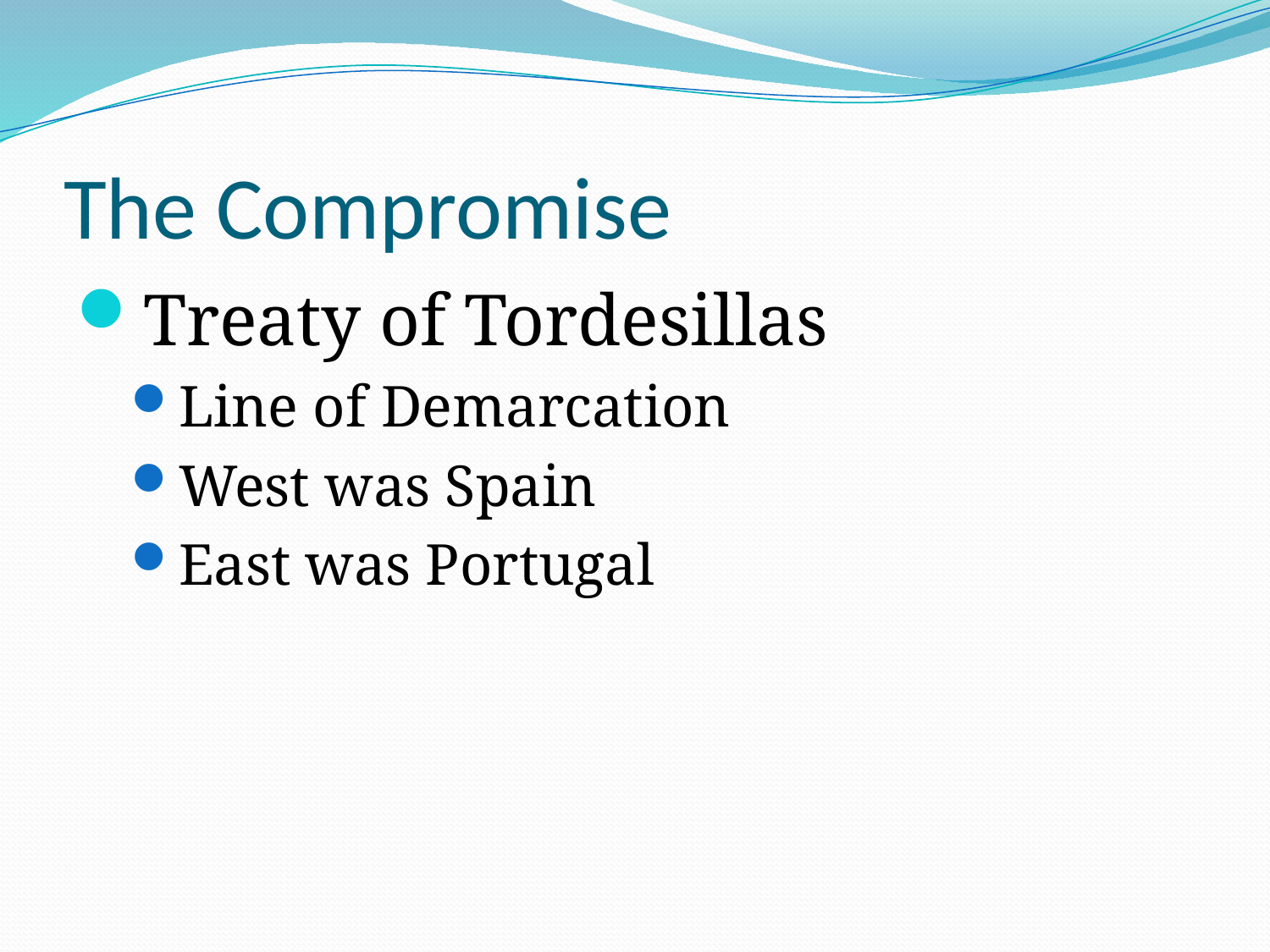

# The Compromise
Treaty of Tordesillas
Line of Demarcation
West was Spain
East was Portugal